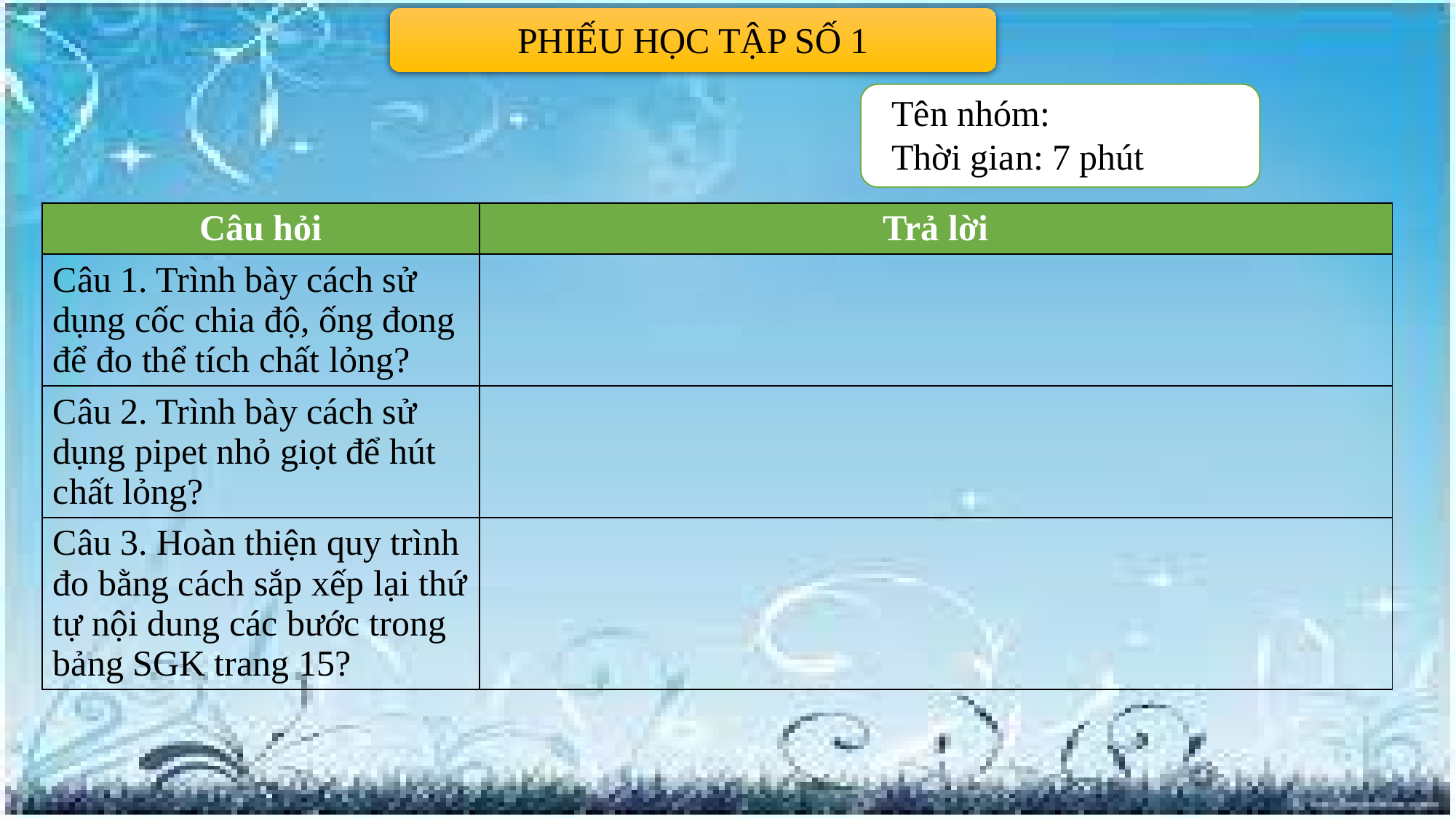

PHIẾU HỌC TẬP SỐ 1
Tên nhóm:
Thời gian: 7 phút

| Câu hỏi | Trả lời |
| --- | --- |
| Câu 1. Trình bày cách sử dụng cốc chia độ, ống đong để đo thể tích chất lỏng? |  |
| Câu 2. Trình bày cách sử dụng pipet nhỏ giọt để hút chất lỏng? |  |
| Câu 3. Hoàn thiện quy trình đo bằng cách sắp xếp lại thứ tự nội dung các bước trong bảng SGK trang 15? |  |